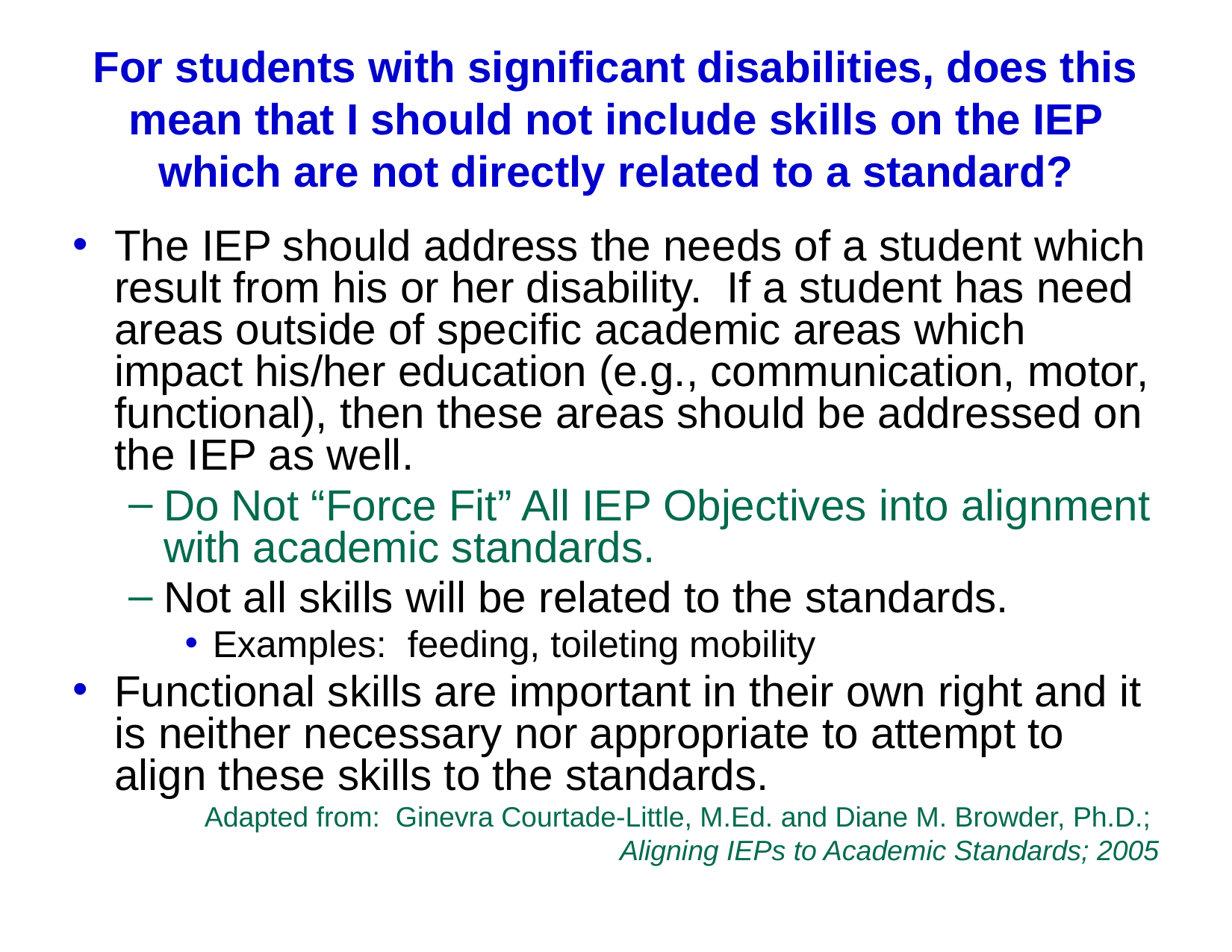

# For students with significant disabilities, does this mean that I should not include skills on the IEP which are not directly related to a standard?
The IEP should address the needs of a student which result from his or her disability.  If a student has need areas outside of specific academic areas which impact his/her education (e.g., communication, motor, functional), then these areas should be addressed on the IEP as well.
Do Not “Force Fit” All IEP Objectives into alignment with academic standards.
Not all skills will be related to the standards.
Examples:  feeding, toileting mobility
Functional skills are important in their own right and it is neither necessary nor appropriate to attempt to align these skills to the standards.
Adapted from:  Ginevra Courtade-Little, M.Ed. and Diane M. Browder, Ph.D.;
Aligning IEPs to Academic Standards; 2005